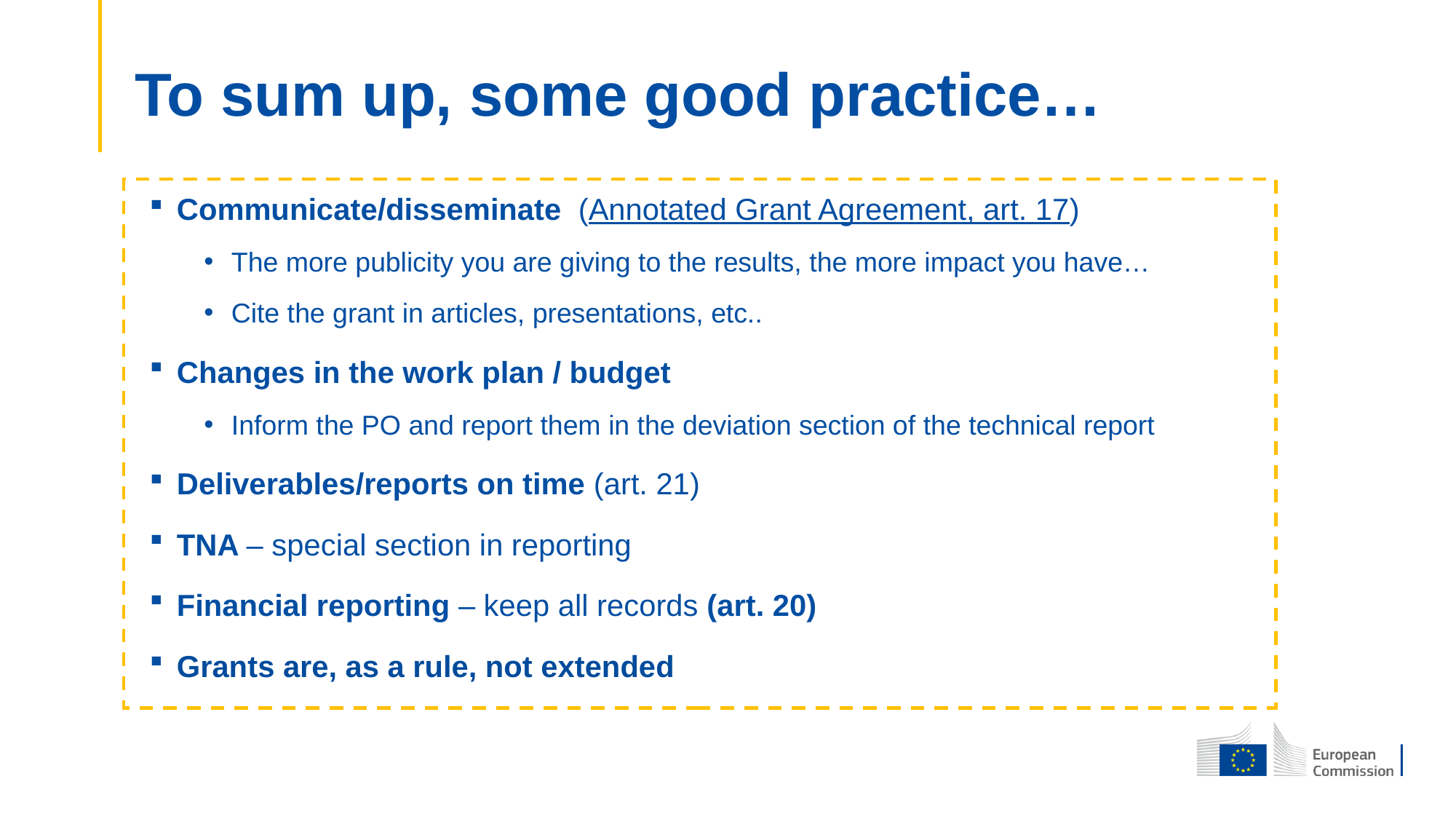

# To sum up, some good practice…

Communicate/disseminate  (Annotated Grant Agreement, art. 17)
The more publicity you are giving to the results, the more impact you have…
Cite the grant in articles, presentations, etc..
Changes in the work plan / budget
Inform the PO and report them in the deviation section of the technical report
Deliverables/reports on time (art. 21)
TNA – special section in reporting
Financial reporting – keep all records (art. 20)
Grants are, as a rule, not extended